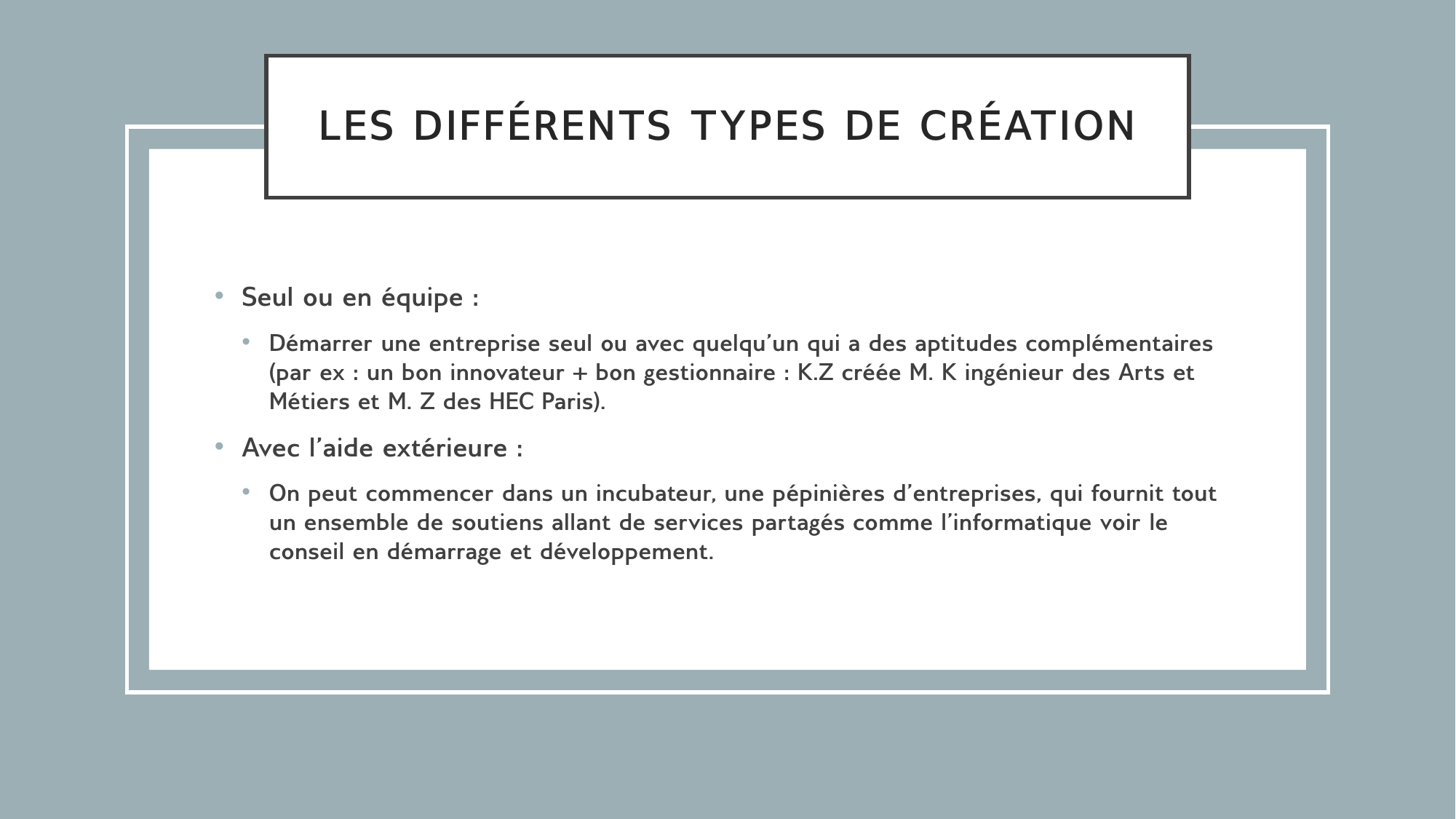

# Les différents types de création

Seul ou en équipe :
Démarrer une entreprise seul ou avec quelqu’un qui a des aptitudes complémentaires (par ex : un bon innovateur + bon gestionnaire : K.Z créée M. K ingénieur des Arts et Métiers et M. Z des HEC Paris).
Avec l’aide extérieure :
On peut commencer dans un incubateur, une pépinières d’entreprises, qui fournit tout un ensemble de soutiens allant de services partagés comme l’informatique voir le conseil en démarrage et développement.